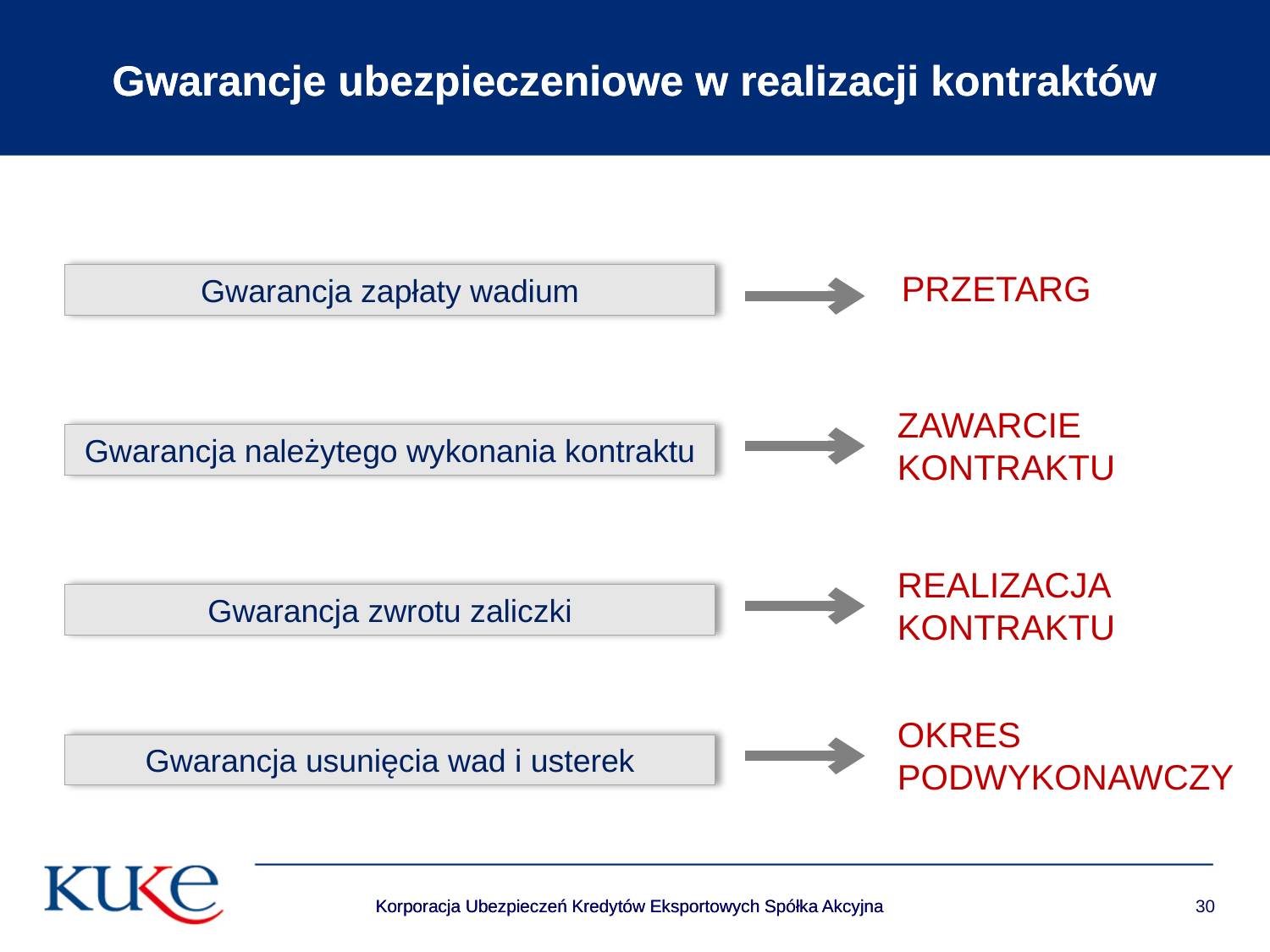

# Gwarancje ubezpieczeniowe w realizacji kontraktów
Gwarancje ubezpieczeniowe w realizacji kontraktów
PRZETARG
Gwarancja zapłaty wadium
ZAWARCIE KONTRAKTU

Gwarancja należytego wykonania kontraktu
REALIZACJA KONTRAKTU

Gwarancja zwrotu zaliczki
OKRES PODWYKONAWCZY

Gwarancja usunięcia wad i usterek
Korporacja Ubezpieczeń Kredytów Eksportowych Spółka Akcyjna
Korporacja Ubezpieczeń Kredytów Eksportowych Spółka Akcyjna
30